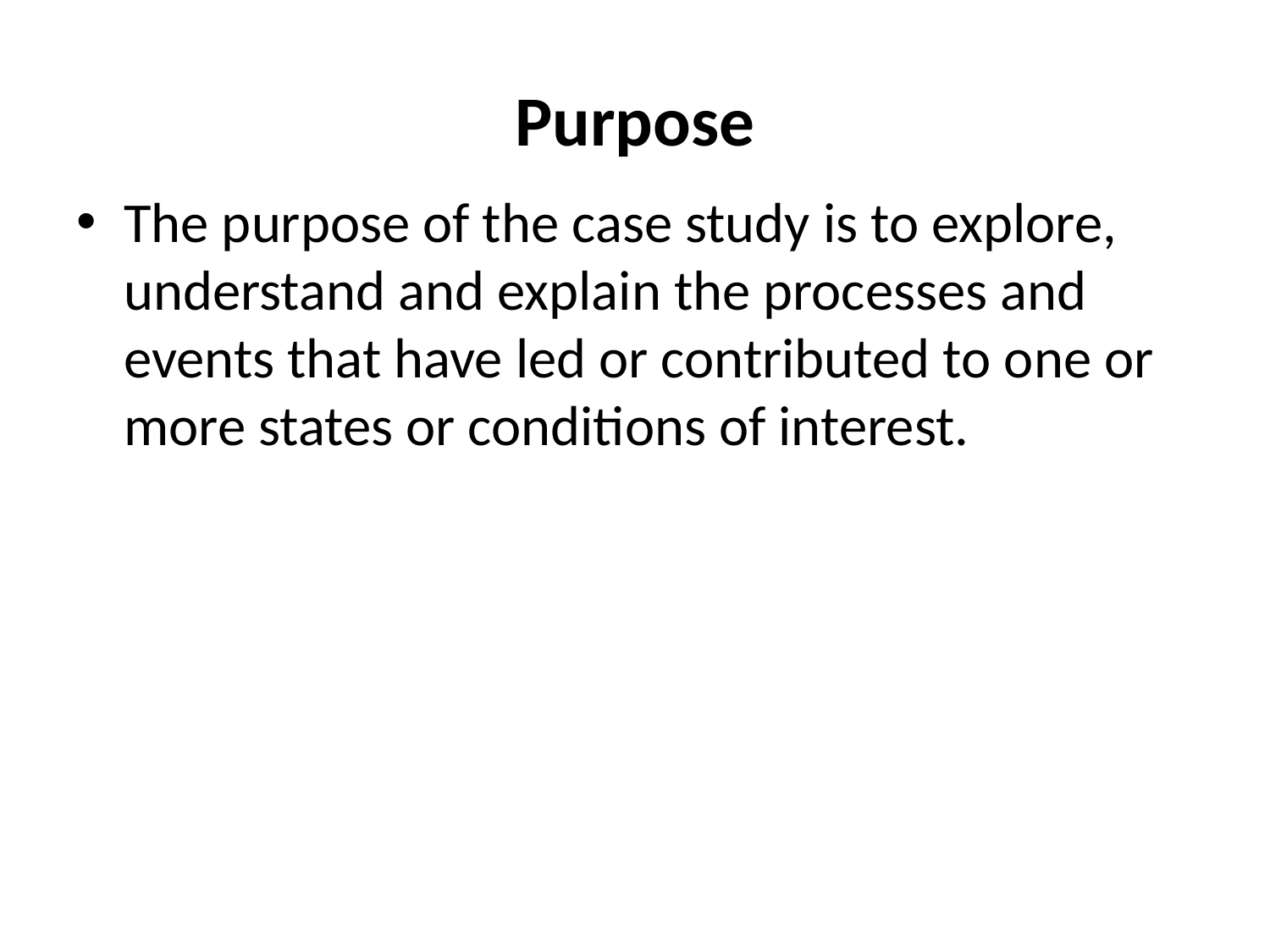

# Purpose
The purpose of the case study is to explore, understand and explain the processes and events that have led or contributed to one or more states or conditions of interest.